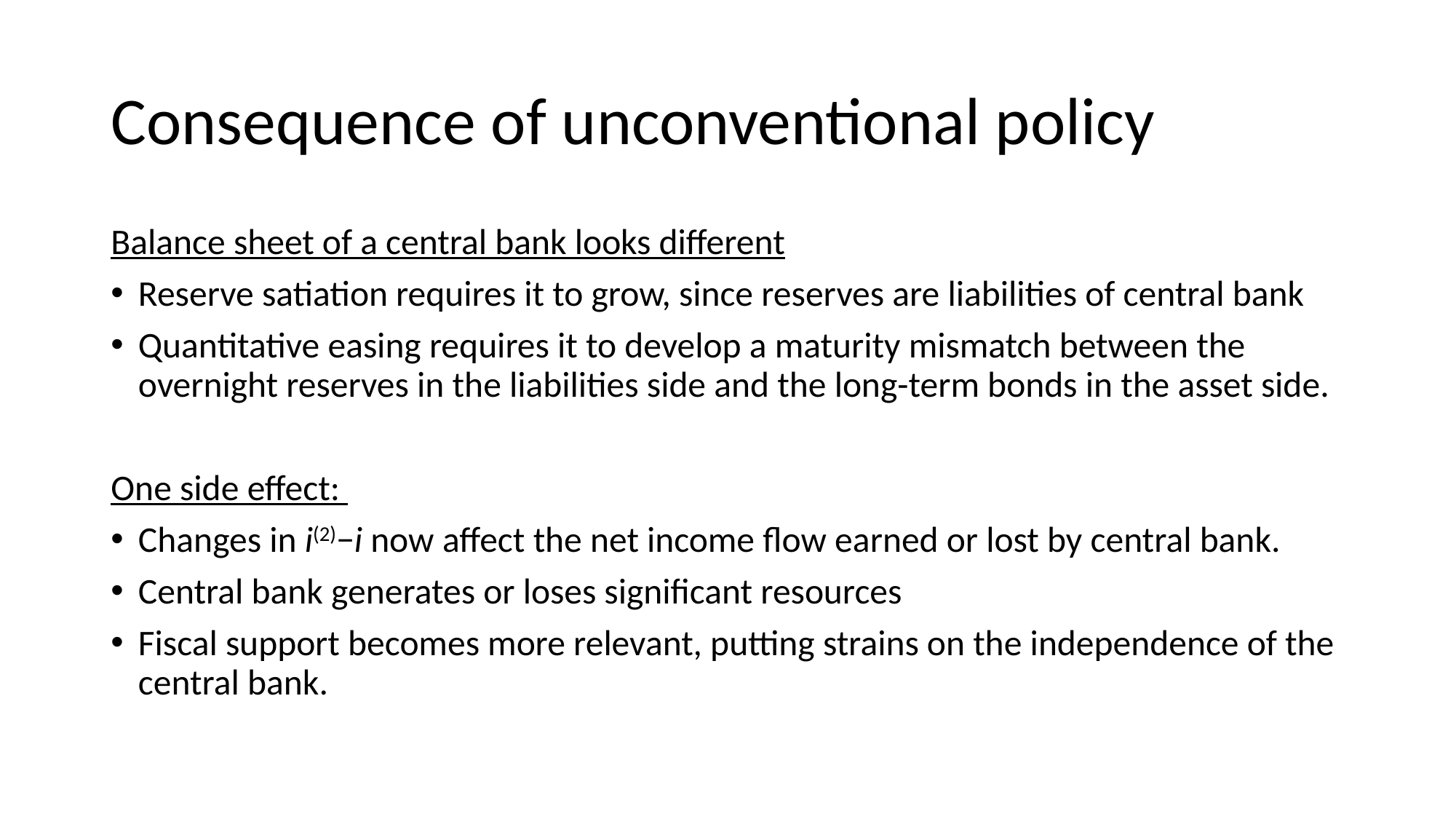

# Consequence of unconventional policy
Balance sheet of a central bank looks different
Reserve satiation requires it to grow, since reserves are liabilities of central bank
Quantitative easing requires it to develop a maturity mismatch between the overnight reserves in the liabilities side and the long-term bonds in the asset side.

One side effect:
Changes in i(2)−i now affect the net income flow earned or lost by central bank.
Central bank generates or loses significant resources
Fiscal support becomes more relevant, putting strains on the independence of the central bank.